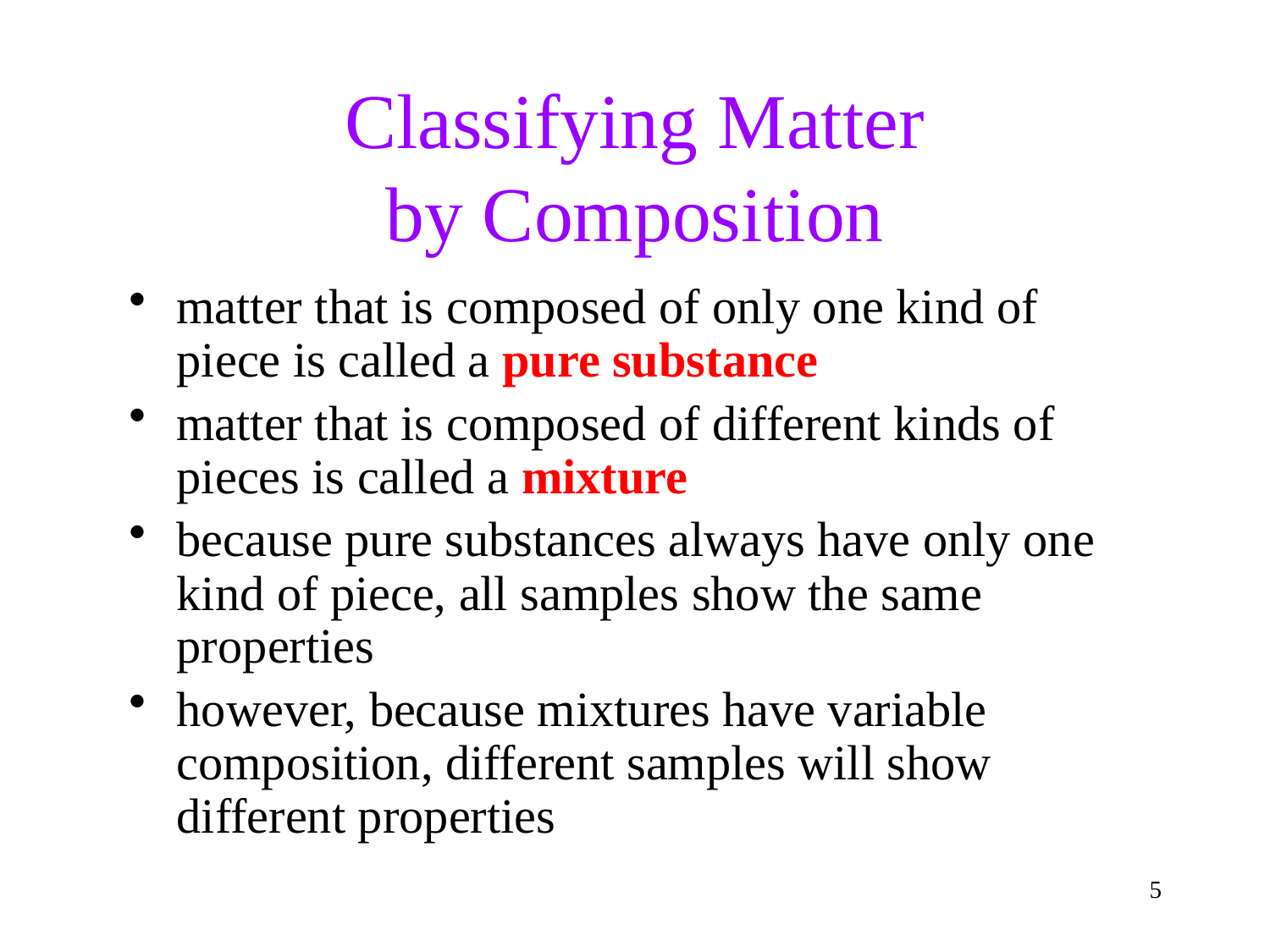

# Classifying Matter by Composition
matter that is composed of only one kind of piece is called a pure substance
matter that is composed of different kinds of pieces is called a mixture
because pure substances always have only one kind of piece, all samples show the same properties
however, because mixtures have variable composition, different samples will show different properties
5